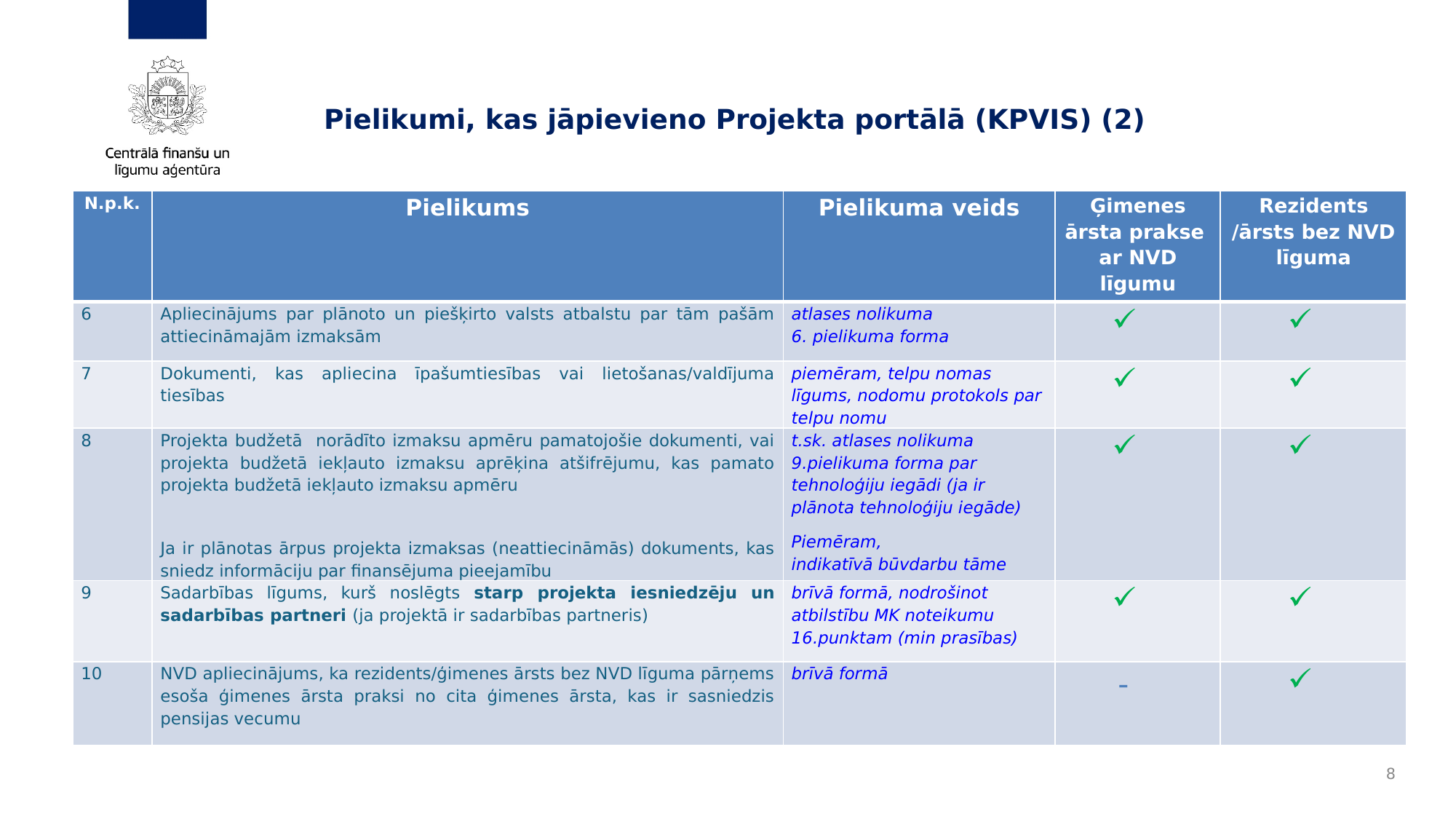

Pielikumi, kas jāpievieno Projekta portālā (KPVIS) (2)
| N.p.k. | Pielikums | Pielikuma veids | Ģimenes ārsta prakse ar NVD līgumu | Rezidents /ārsts bez NVD līguma |
| --- | --- | --- | --- | --- |
| 6 | Apliecinājums par plānoto un piešķirto valsts atbalstu par tām pašām attiecināmajām izmaksām | atlases nolikuma 6. pielikuma forma |  |  |
| 7 | Dokumenti, kas apliecina īpašumtiesības vai lietošanas/valdījuma tiesības | piemēram, telpu nomas līgums, nodomu protokols par telpu nomu |  |  |
| 8 | Projekta budžetā norādīto izmaksu apmēru pamatojošie dokumenti, vai projekta budžetā iekļauto izmaksu aprēķina atšifrējumu, kas pamato projekta budžetā iekļauto izmaksu apmēru Ja ir plānotas ārpus projekta izmaksas (neattiecināmās) dokuments, kas sniedz informāciju par finansējuma pieejamību | t.sk. atlases nolikuma 9.pielikuma forma par tehnoloģiju iegādi (ja ir plānota tehnoloģiju iegāde) Piemēram, indikatīvā būvdarbu tāme |  |  |
| 9 | Sadarbības līgums, kurš noslēgts starp projekta iesniedzēju un sadarbības partneri (ja projektā ir sadarbības partneris) | brīvā formā, nodrošinot atbilstību MK noteikumu 16.punktam (min prasības) |  |  |
| 10 | NVD apliecinājums, ka rezidents/ģimenes ārsts bez NVD līguma pārņems esoša ģimenes ārsta praksi no cita ģimenes ārsta, kas ir sasniedzis pensijas vecumu | brīvā formā | - |  |

8